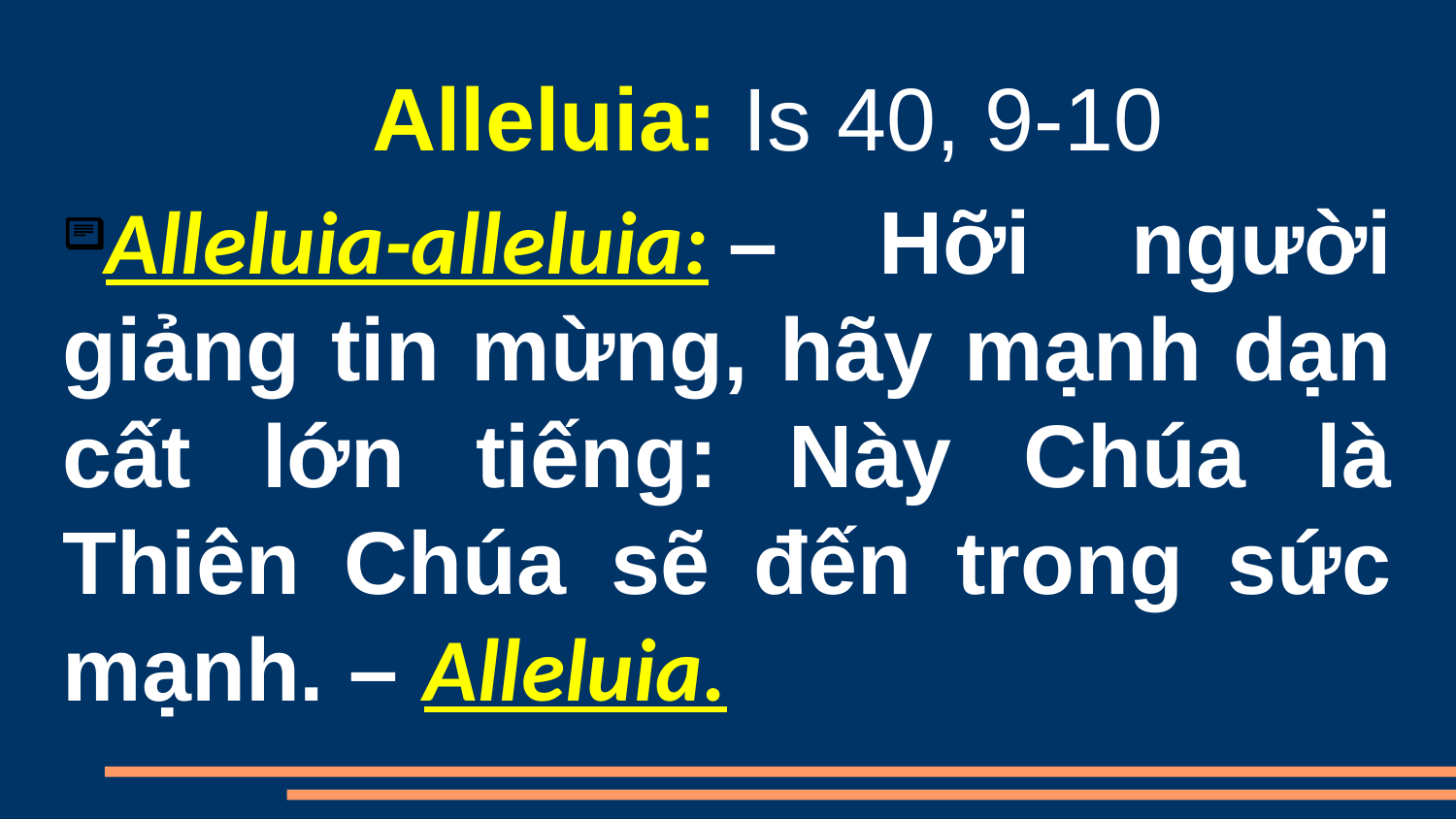

Alleluia: Is 40, 9-10
Alleluia-alleluia: – Hỡi người giảng tin mừng, hãy mạnh dạn cất lớn tiếng: Này Chúa là Thiên Chúa sẽ đến trong sức mạnh. – Alleluia.